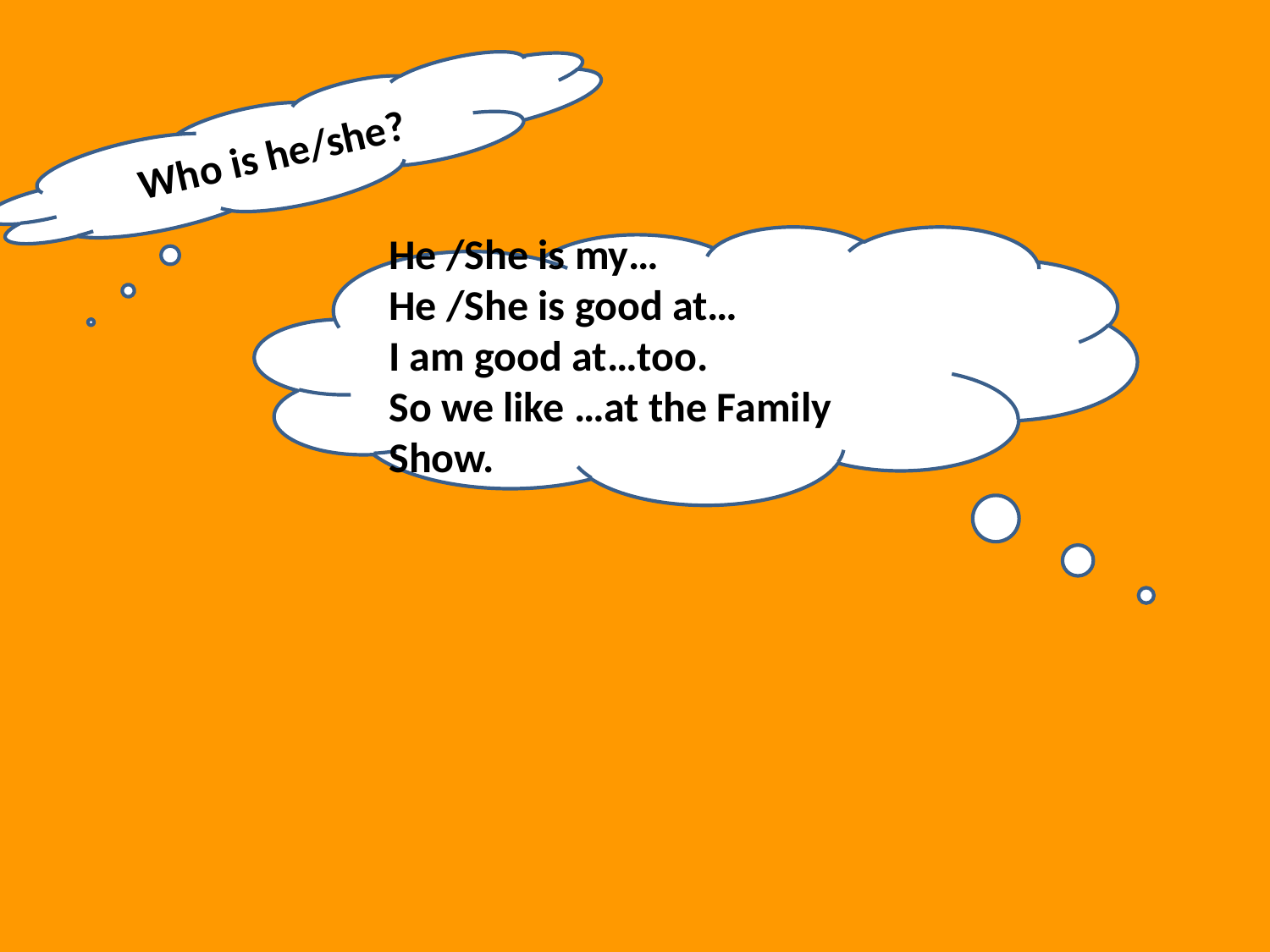

Who is he/she?

He /She is my…
He /She is good at…
I am good at…too.
So we like …at the Family Show.